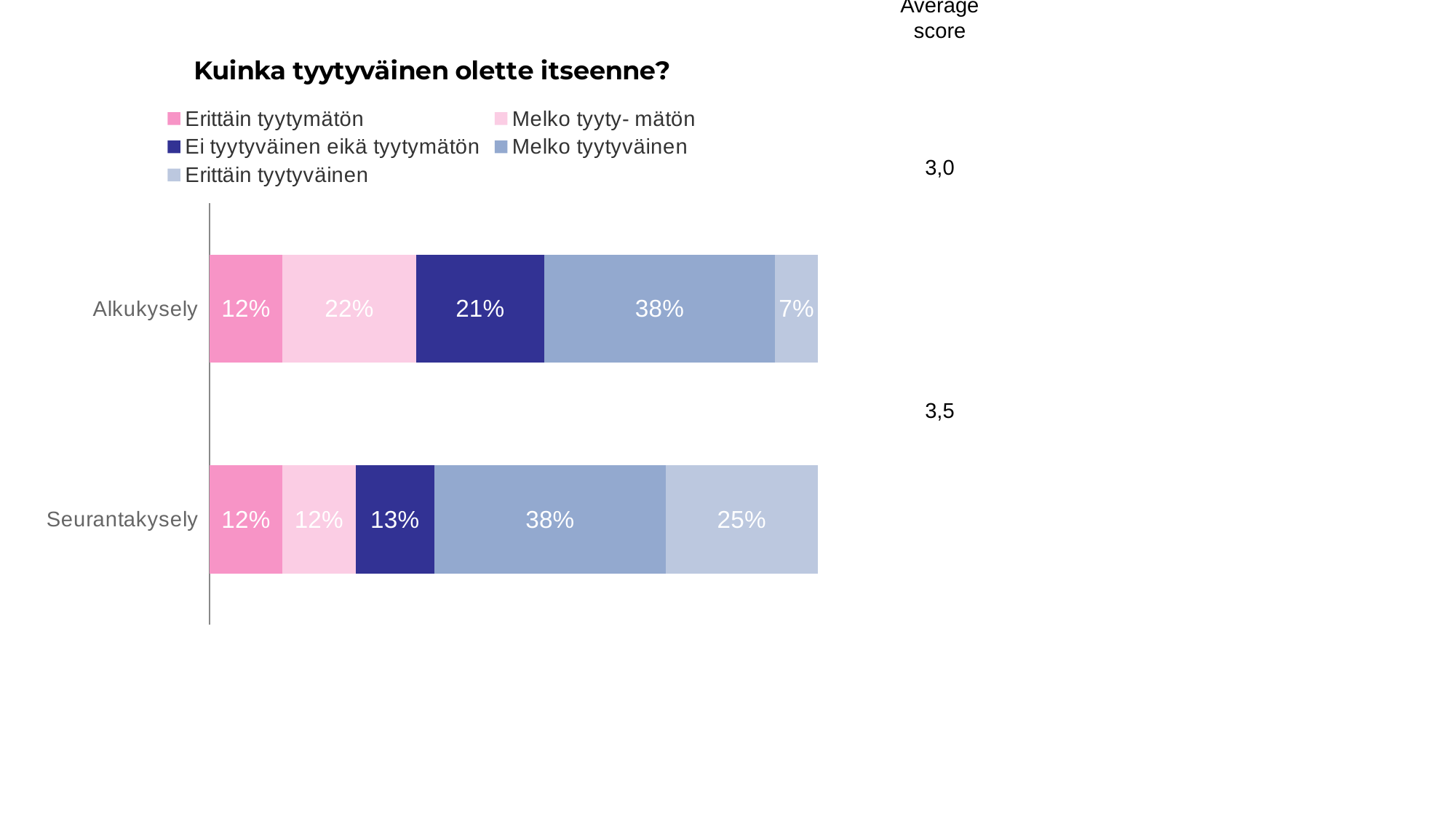

Average score

### Chart: Kuinka tyytyväinen olette itseenne?

| Category | Erittäin tyytymätön | Melko tyyty- mätön | Ei tyytyväinen eikä tyytymätön | Melko tyytyväinen | Erittäin tyytyväinen |
|---|---|---|---|---|---|
| Alkukysely | 0.12 | 0.22 | 0.21 | 0.38 | 0.07 |
| Seurantakysely | 0.12 | 0.12 | 0.13 | 0.38 | 0.25 |
3,0
3,5